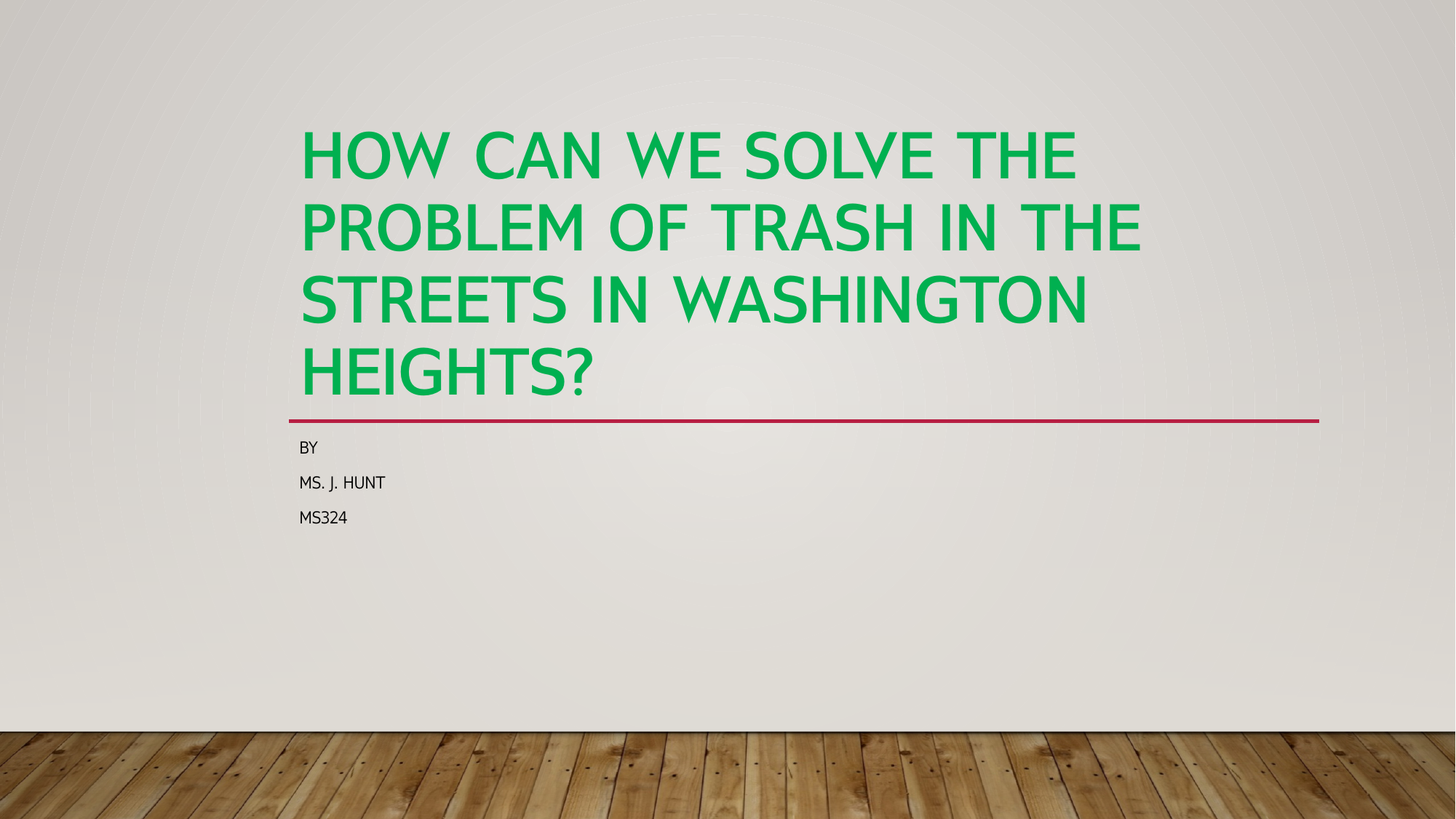

# How can we solve the problem of Trash in the Streets in Washington Heights?
By
Ms. J. Hunt
MS324